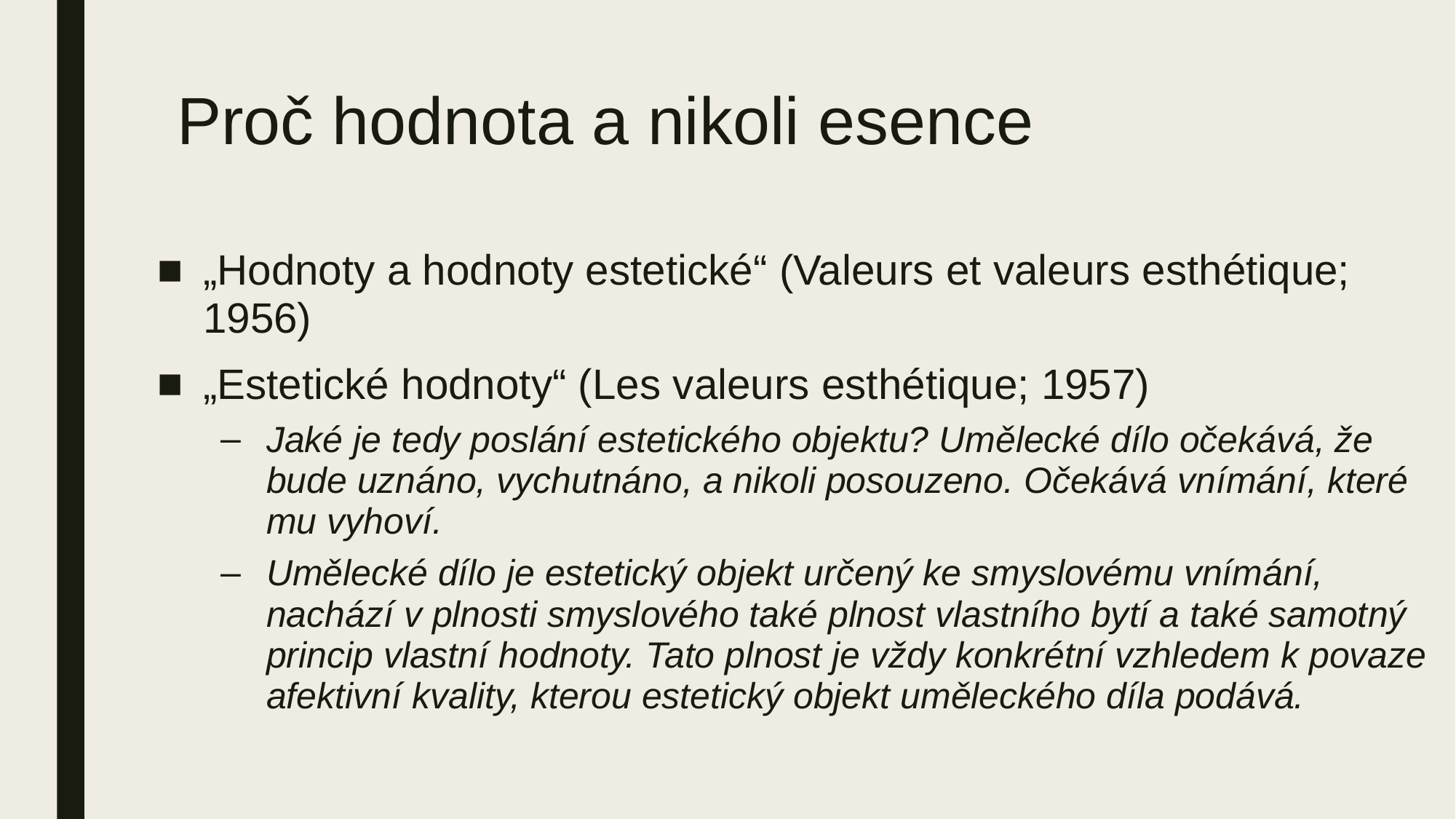

# Proč hodnota a nikoli esence
„Hodnoty a hodnoty estetické“ (Valeurs et valeurs esthétique; 1956)
„Estetické hodnoty“ (Les valeurs esthétique; 1957)
Jaké je tedy poslání estetického objektu? Umělecké dílo očekává, že bude uznáno, vychutnáno, a nikoli posouzeno. Očekává vnímání, které mu vyhoví.
Umělecké dílo je estetický objekt určený ke smyslovému vnímání, nachází v plnosti smyslového také plnost vlastního bytí a také samotný princip vlastní hodnoty. Tato plnost je vždy konkrétní vzhledem k povaze afektivní kvality, kterou estetický objekt uměleckého díla podává.